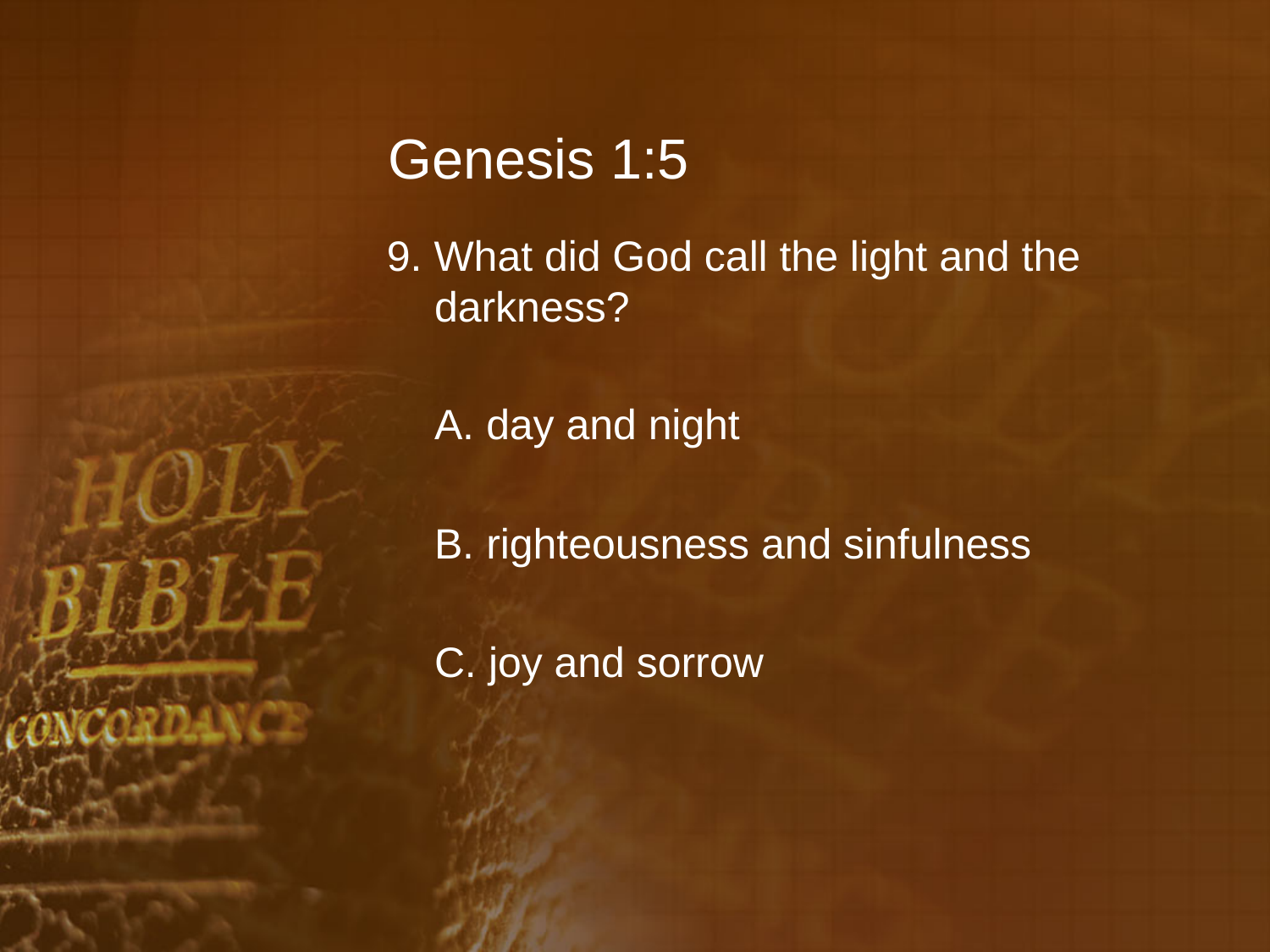

# Genesis 1:5
9. What did God call the light and the darkness?

	A. day and night

	B. righteousness and sinfulness

	C. joy and sorrow